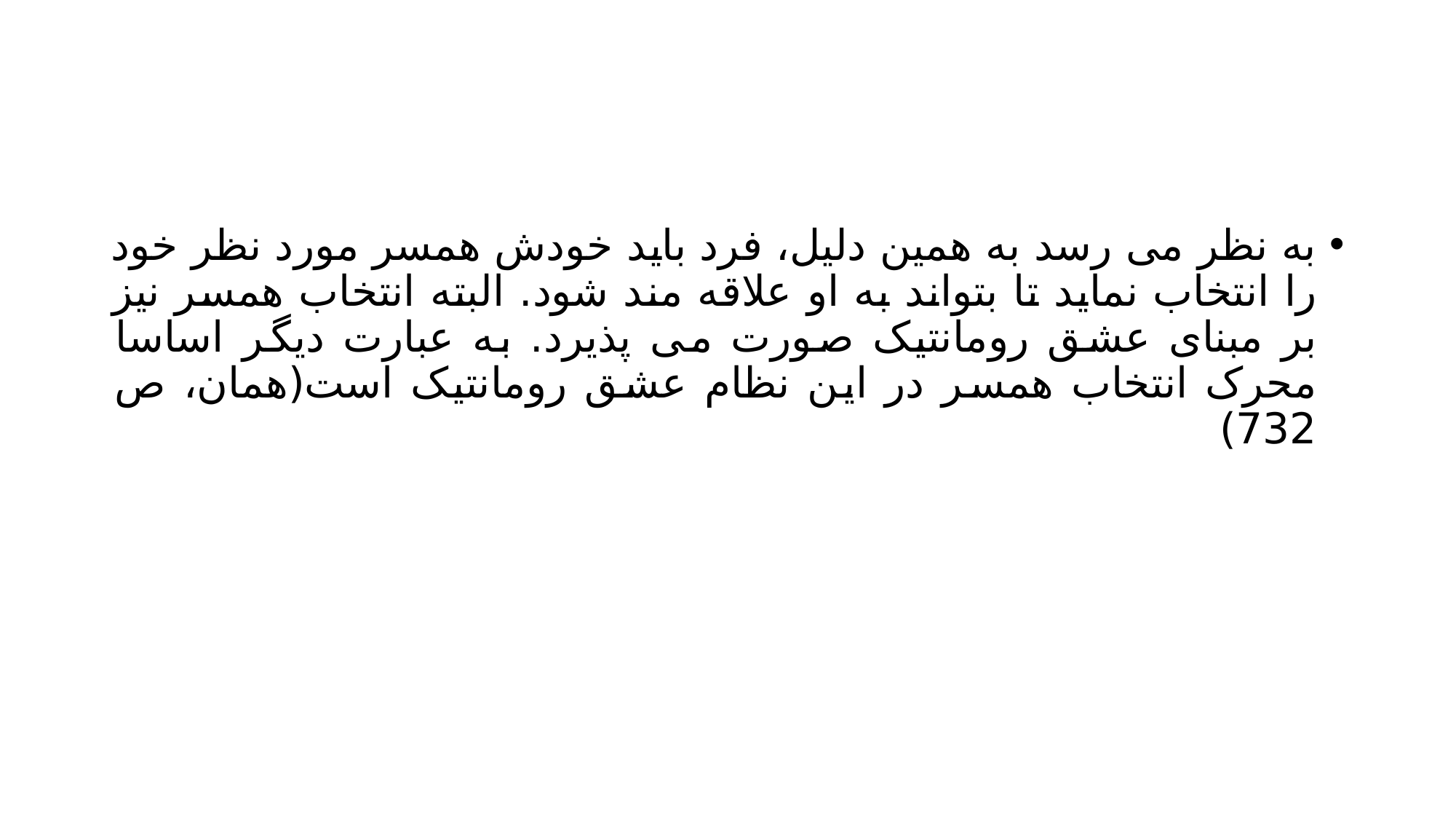

#
به نظر می رسد به همین دلیل، فرد باید خودش همسر مورد نظر خود را انتخاب نماید تا بتواند به او علاقه مند شود. البته انتخاب همسر نیز بر مبنای عشق رومانتیک صورت می پذیرد. به عبارت دیگر اساسا محرک انتخاب همسر در این نظام عشق رومانتیک است(همان، ص 732)